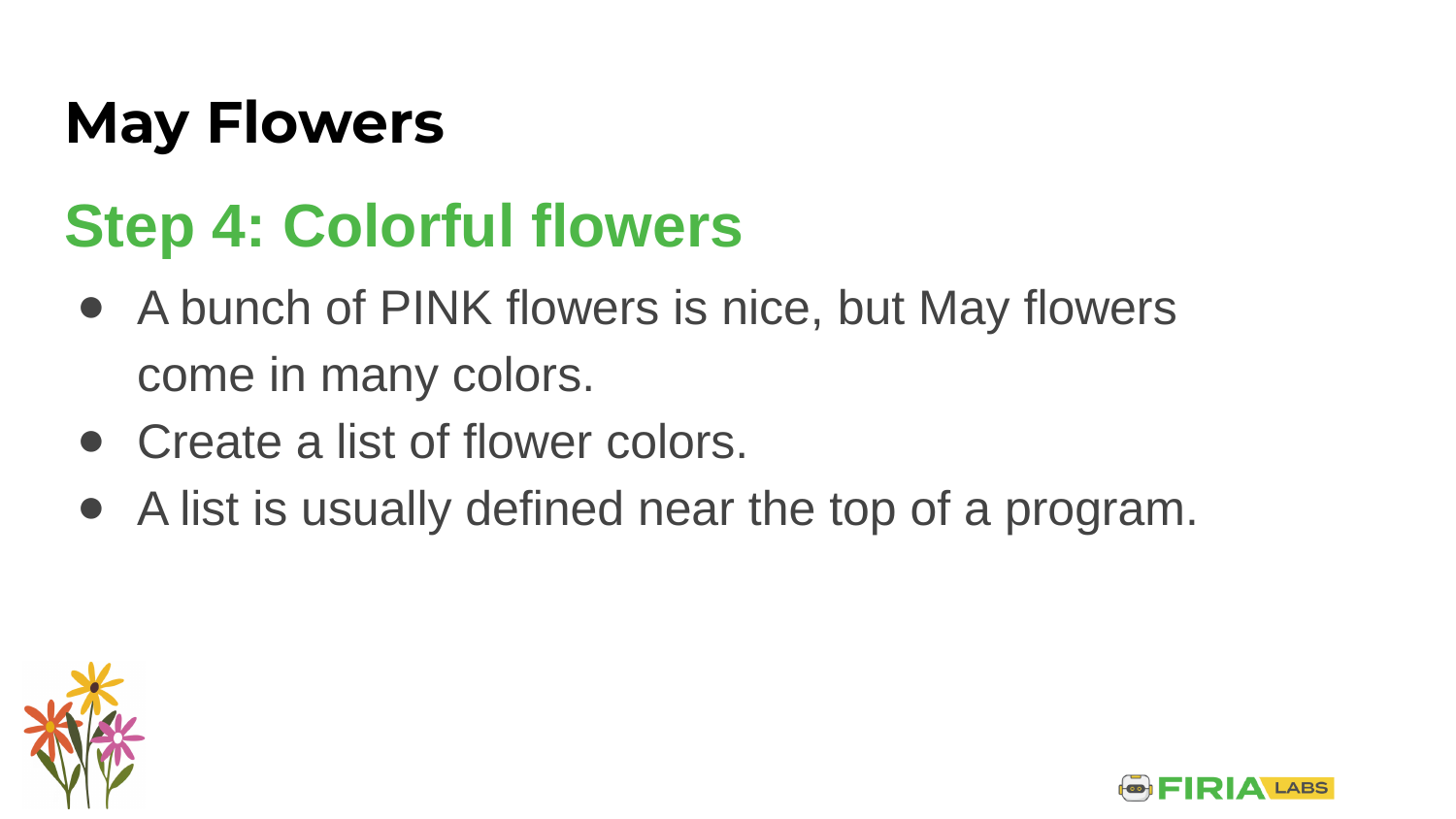

# May Flowers
Step 4: Colorful flowers
A bunch of PINK flowers is nice, but May flowers come in many colors.
Create a list of flower colors.
A list is usually defined near the top of a program.